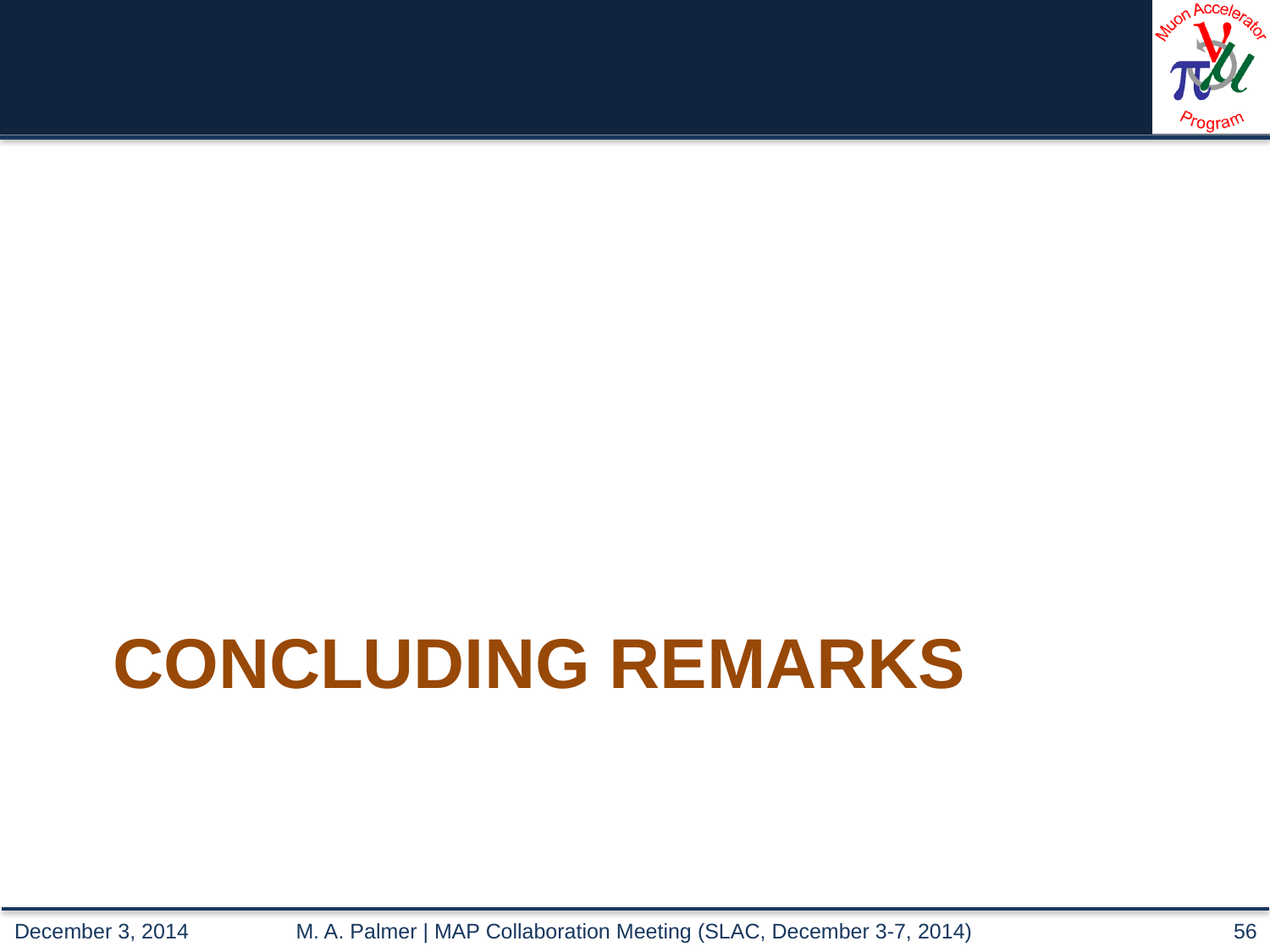

# Concluding Remarks
M. A. Palmer | MAP Collaboration Meeting (SLAC, December 3-7, 2014)
56
December 3, 2014